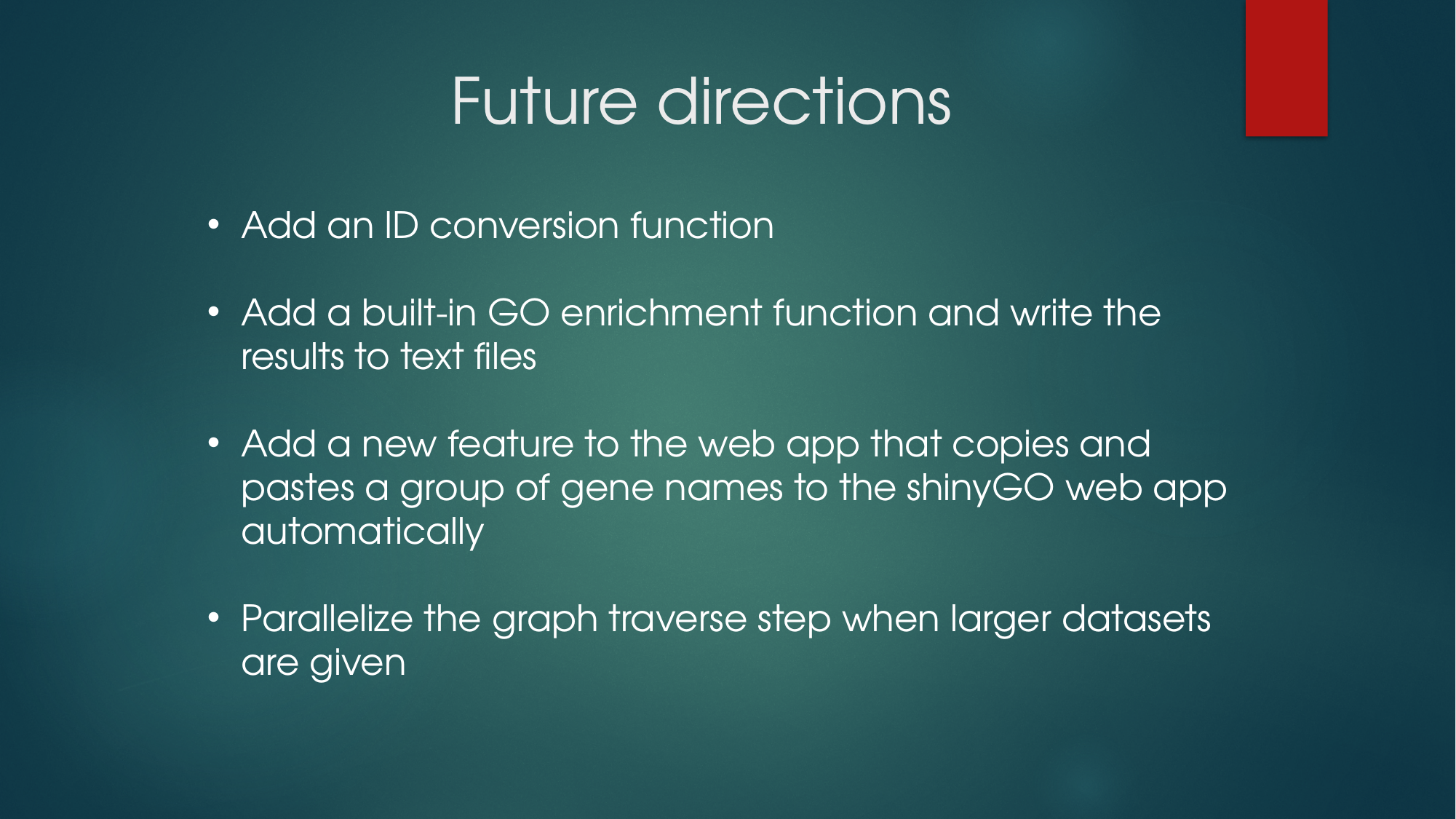

# Future directions
Add an ID conversion function

Add a built-in GO enrichment function and write the results to text files

Add a new feature to the web app that copies and pastes a group of gene names to the shinyGO web app automatically

Parallelize the graph traverse step when larger datasets are given